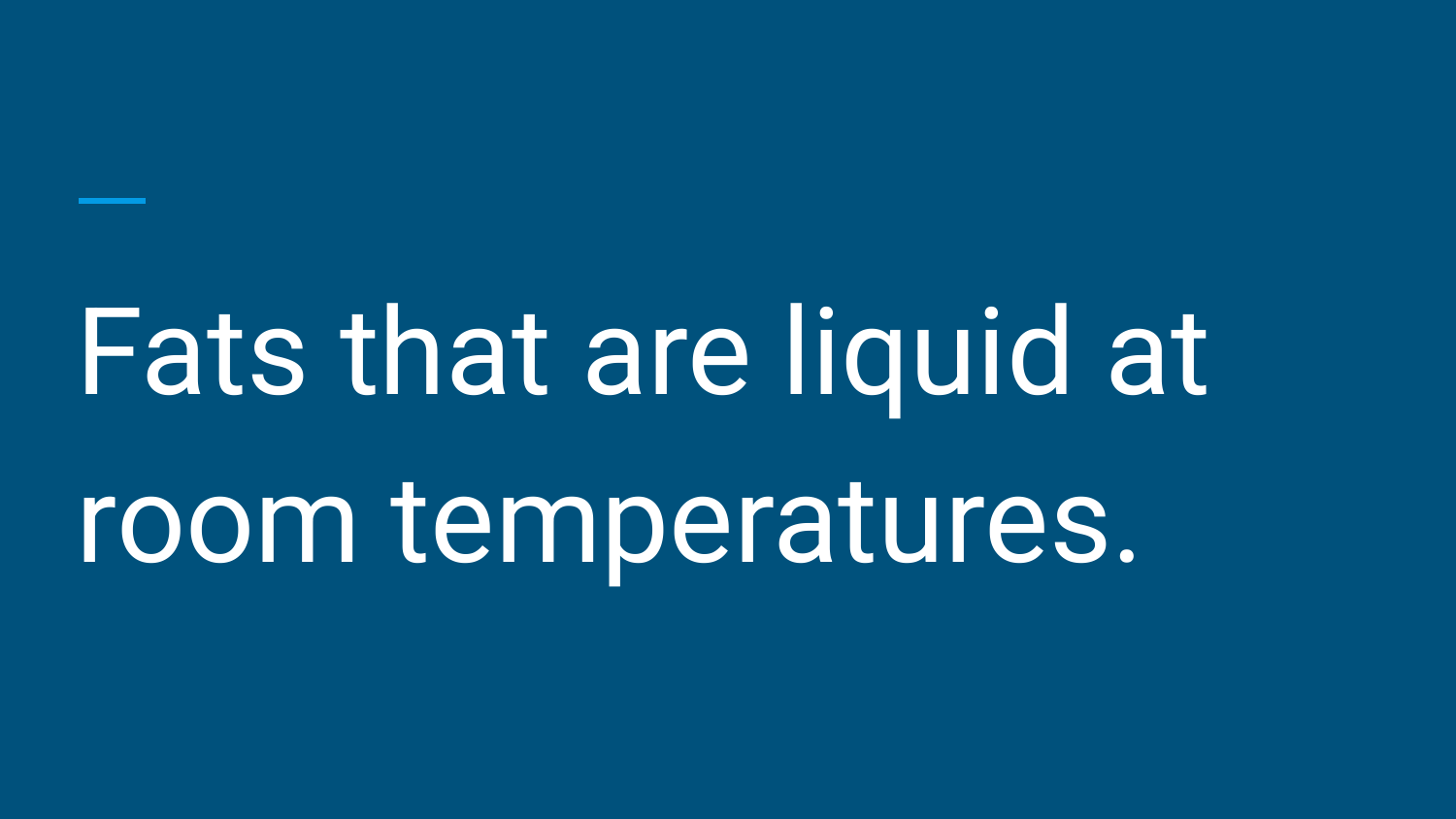

#
Fats that are liquid at room temperatures.